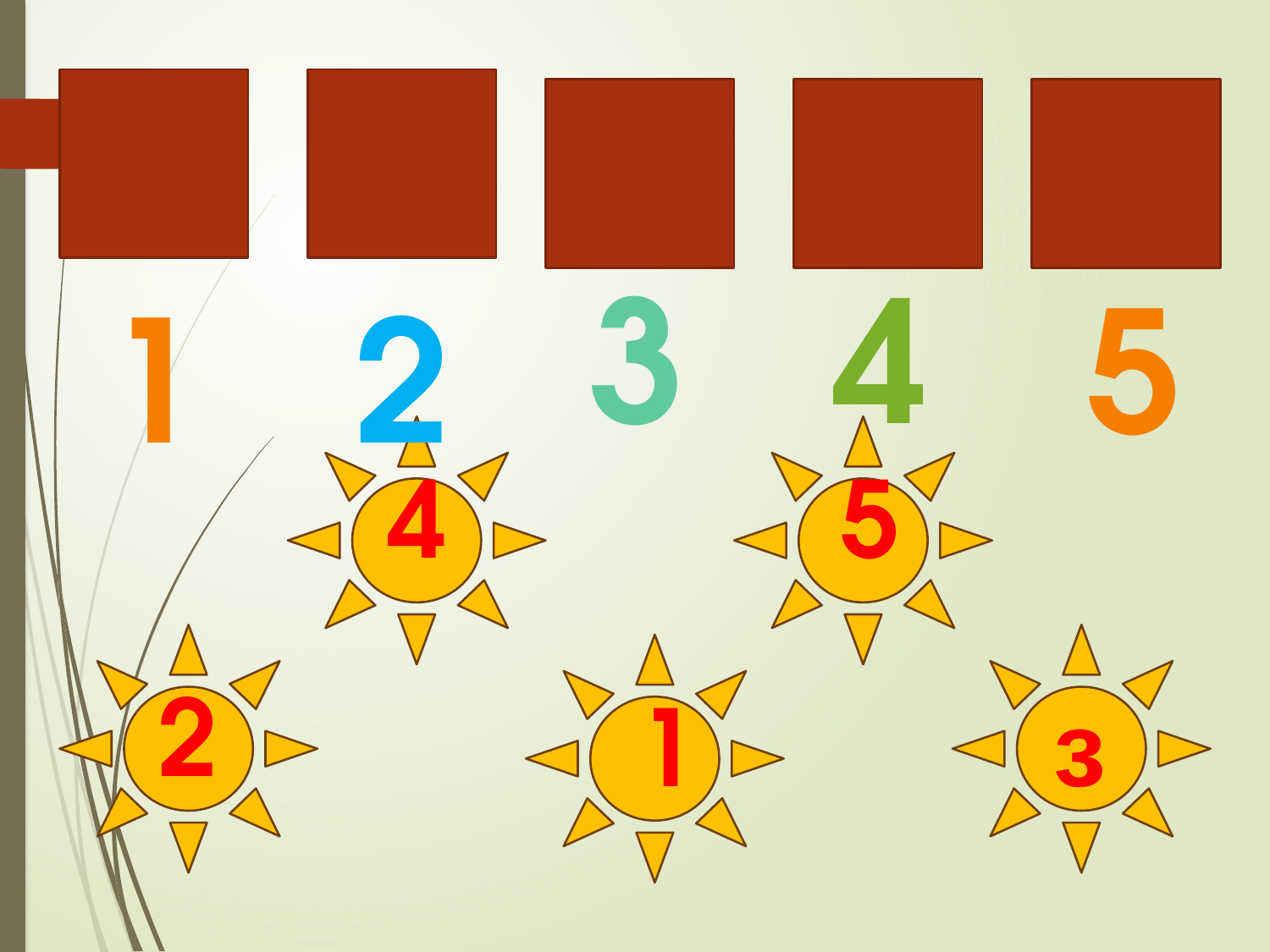

3
4
5
1
2

4
5

2
1
з